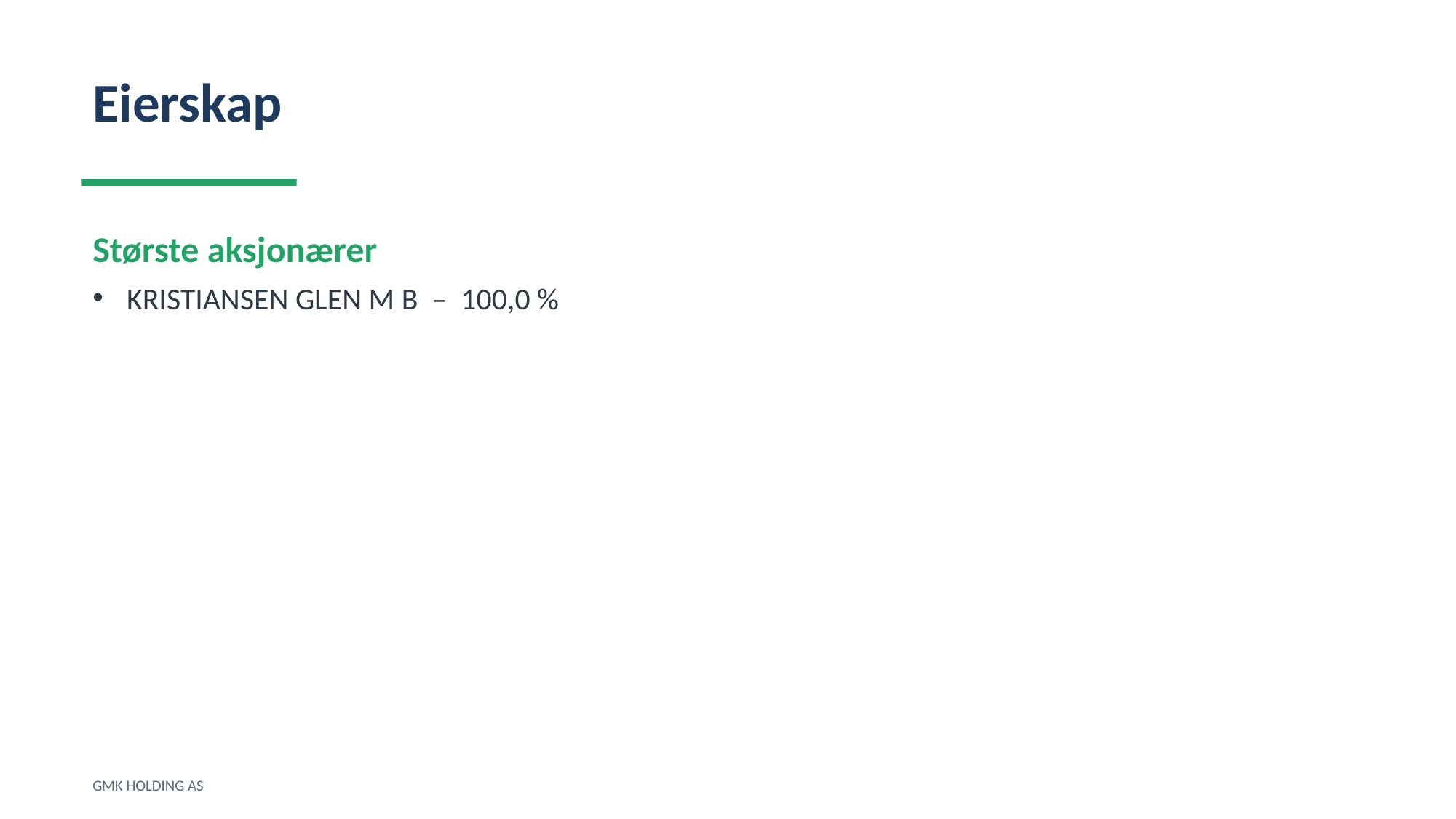

Eierskap

Største aksjonærer
KRISTIANSEN GLEN M B  –  100,0 %
GMK HOLDING AS